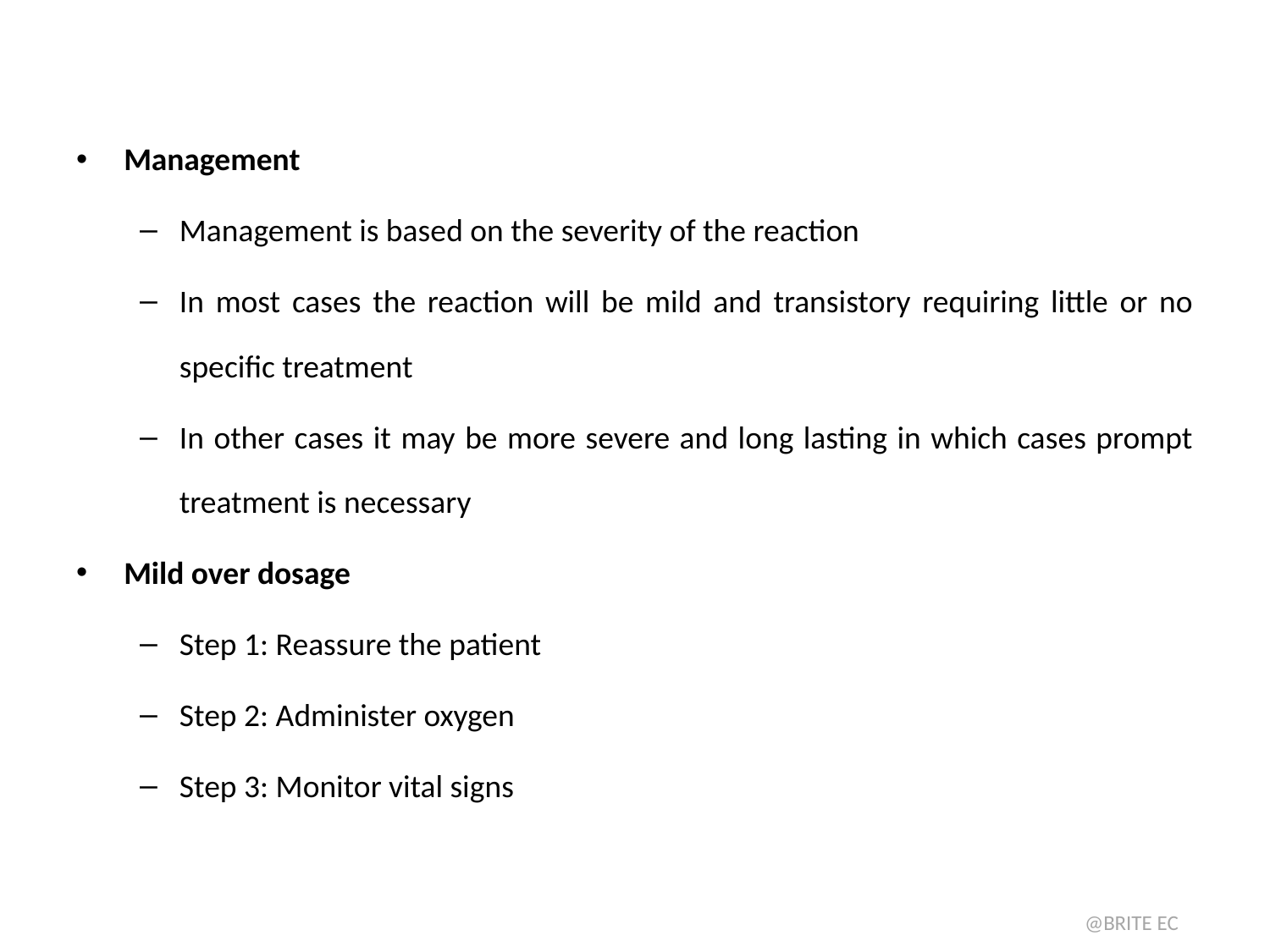

#
Management
Management is based on the severity of the reaction
In most cases the reaction will be mild and transistory requiring little or no specific treatment
In other cases it may be more severe and long lasting in which cases prompt treatment is necessary
Mild over dosage
Step 1: Reassure the patient
Step 2: Administer oxygen
Step 3: Monitor vital signs